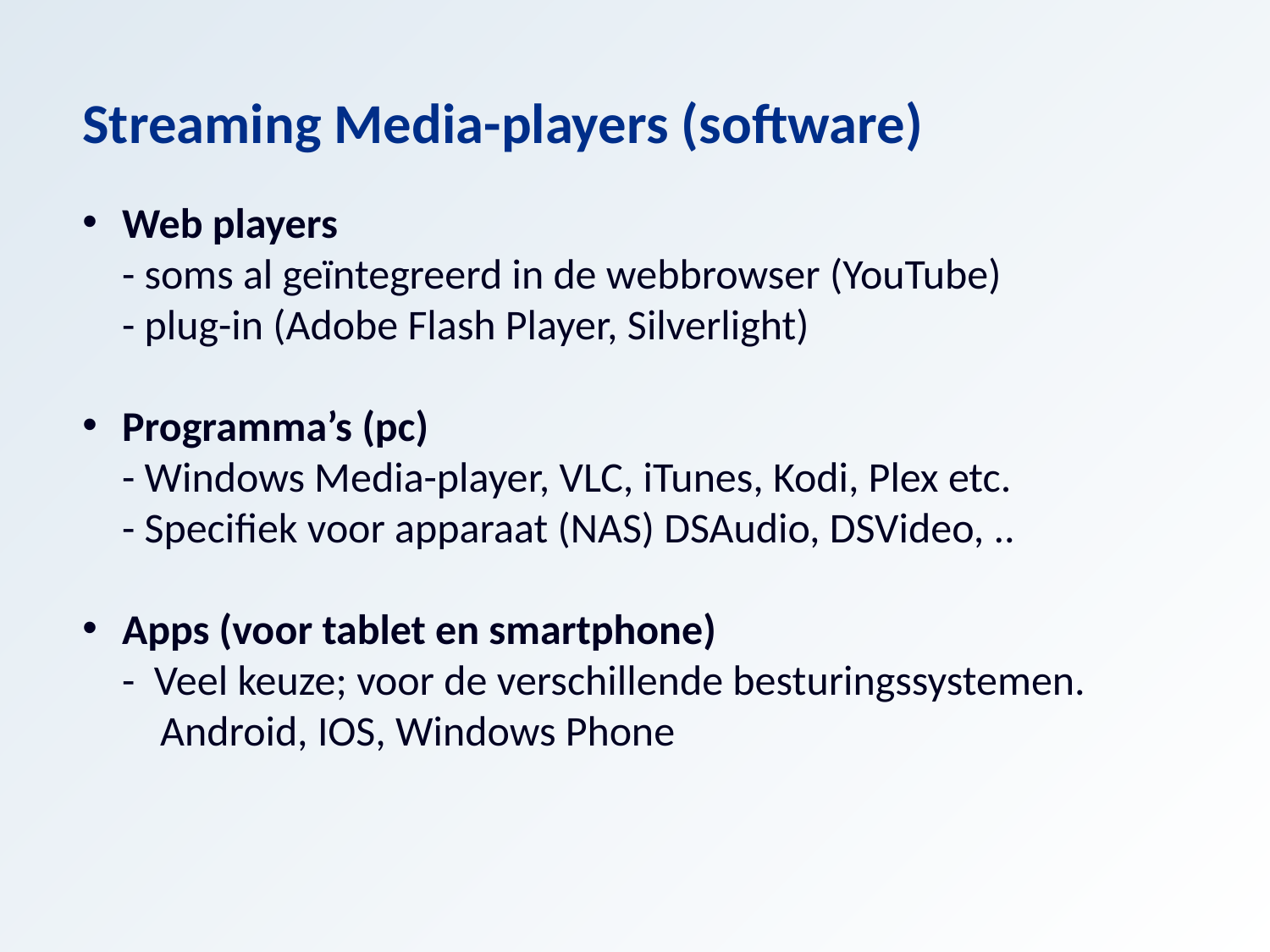

Streaming Media-players (software)
Web players
- soms al geïntegreerd in de webbrowser (YouTube)
- plug-in (Adobe Flash Player, Silverlight)
Programma’s (pc)
- Windows Media-player, VLC, iTunes, Kodi, Plex etc.
- Specifiek voor apparaat (NAS) DSAudio, DSVideo, ..
Apps (voor tablet en smartphone)
-  Veel keuze; voor de verschillende besturingssystemen.
    Android, IOS, Windows Phone